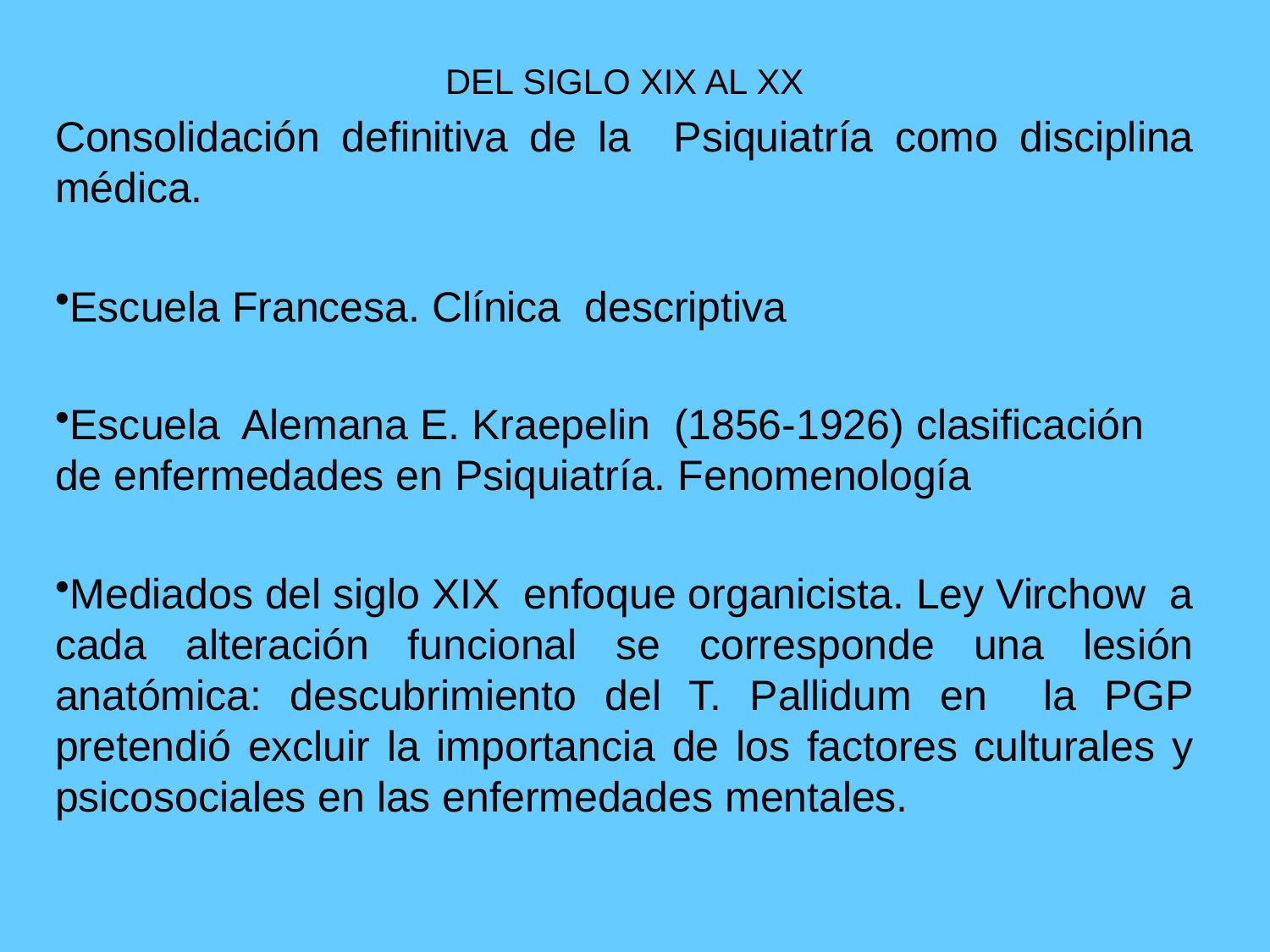

DEL SIGLO XIX AL XX
Consolidación definitiva de la  Psiquiatría como disciplina médica.

Escuela Francesa. Clínica  descriptiva

Escuela  Alemana E. Kraepelin  (1856-1926) clasificación  de enfermedades en Psiquiatría. Fenomenología

Mediados del siglo XIX  enfoque organicista. Ley Virchow  a cada alteración funcional se corresponde una lesión anatómica: descubrimiento del T. Pallidum en  la PGP pretendió excluir la importancia de los factores culturales y psicosociales en las enfermedades mentales.